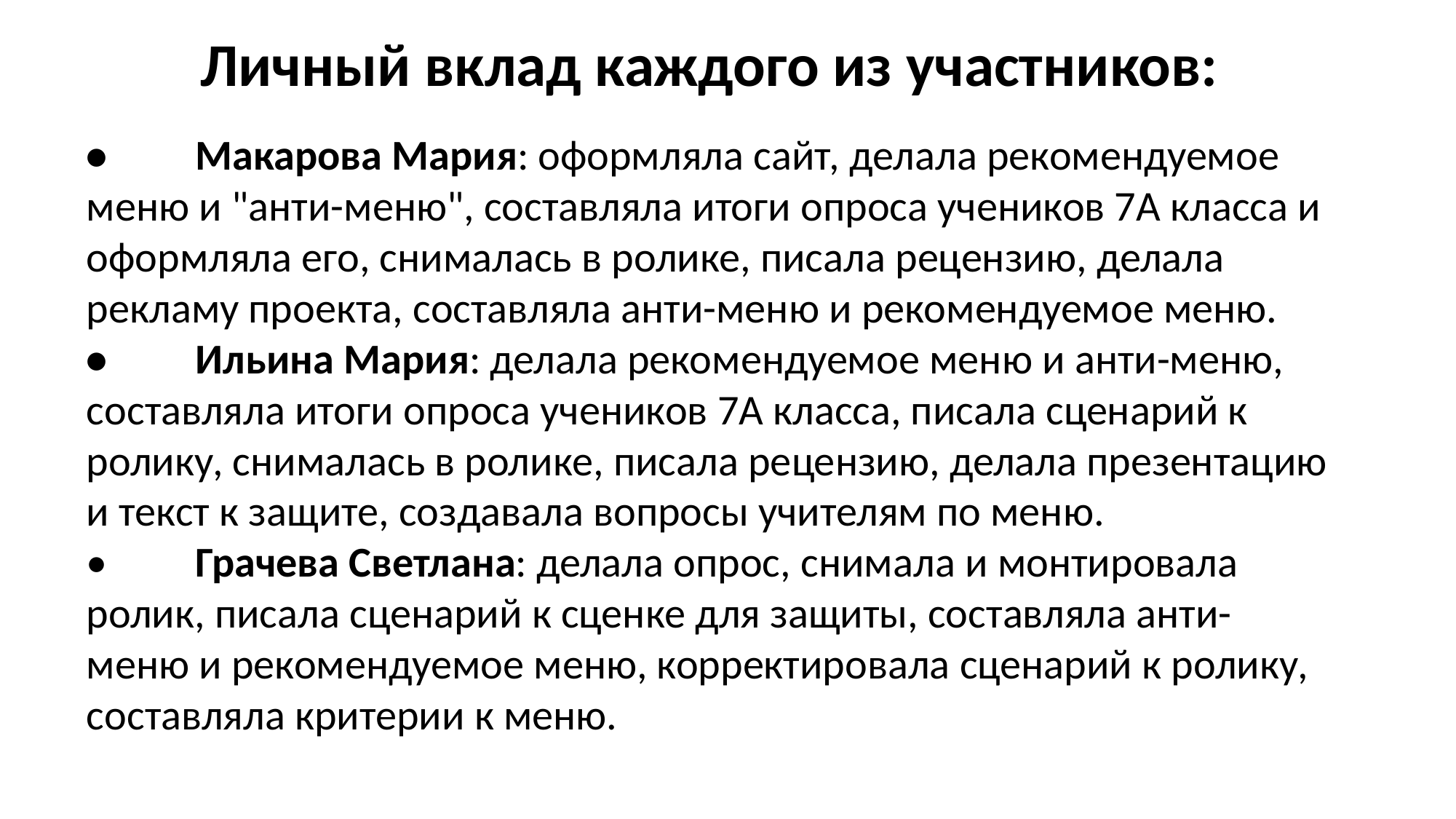

Личный вклад каждого из участников:

•	Макарова Мария: оформляла сайт, делала рекомендуемое меню и "анти-меню", составляла итоги опроса учеников 7А класса и оформляла его, снималась в ролике, писала рецензию, делала рекламу проекта, составляла анти-меню и рекомендуемое меню.
•	Ильина Мария: делала рекомендуемое меню и анти-меню, составляла итоги опроса учеников 7А класса, писала сценарий к ролику, снималась в ролике, писала рецензию, делала презентацию и текст к защите, создавала вопросы учителям по меню.
•	Грачева Светлана: делала опрос, снимала и монтировала ролик, писала сценарий к сценке для защиты, составляла анти-меню и рекомендуемое меню, корректировала сценарий к ролику, составляла критерии к меню.